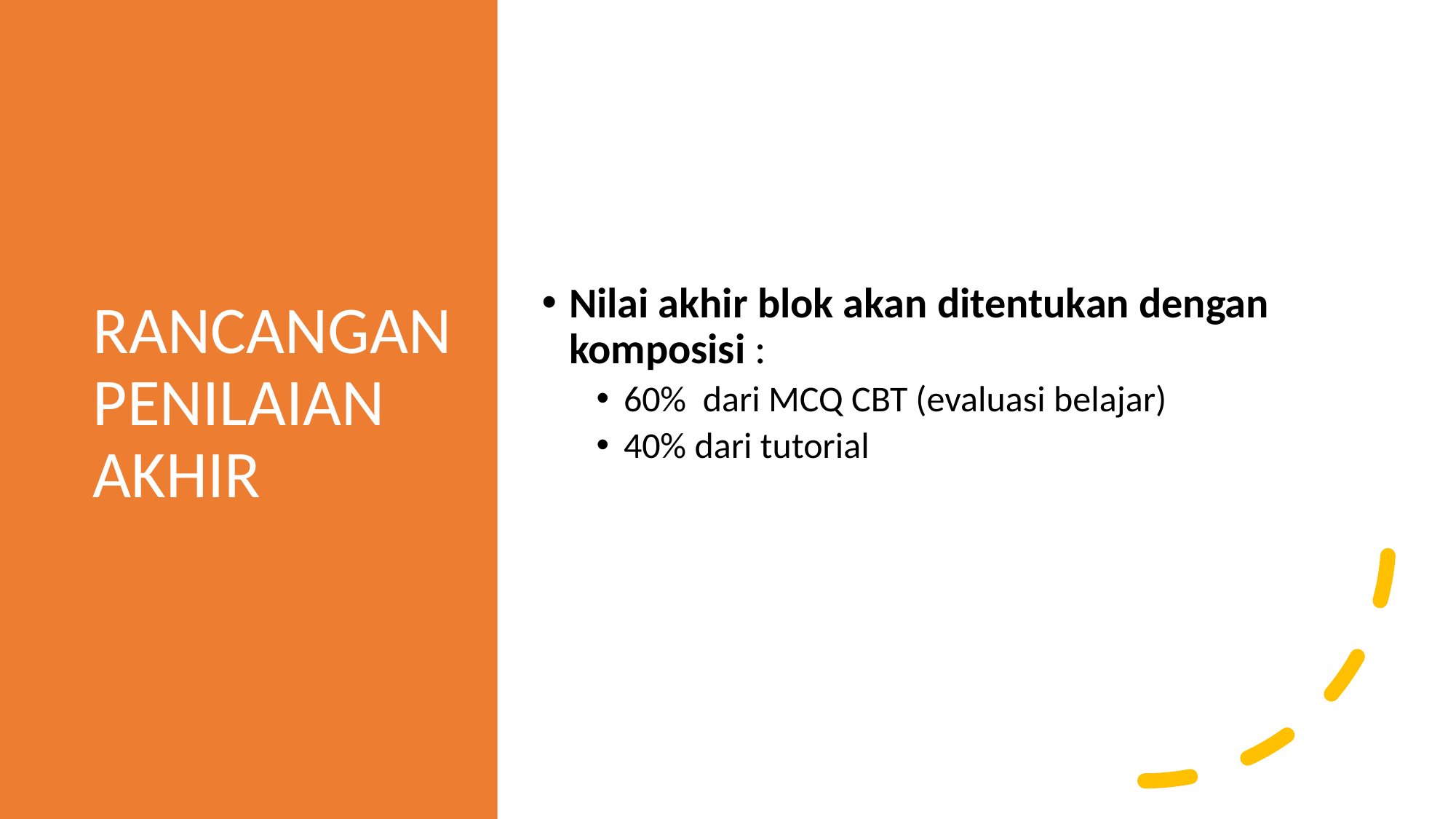

# RANCANGAN PENILAIAN AKHIR
Nilai akhir blok akan ditentukan dengan komposisi :
60%  dari MCQ CBT (evaluasi belajar)
40% dari tutorial